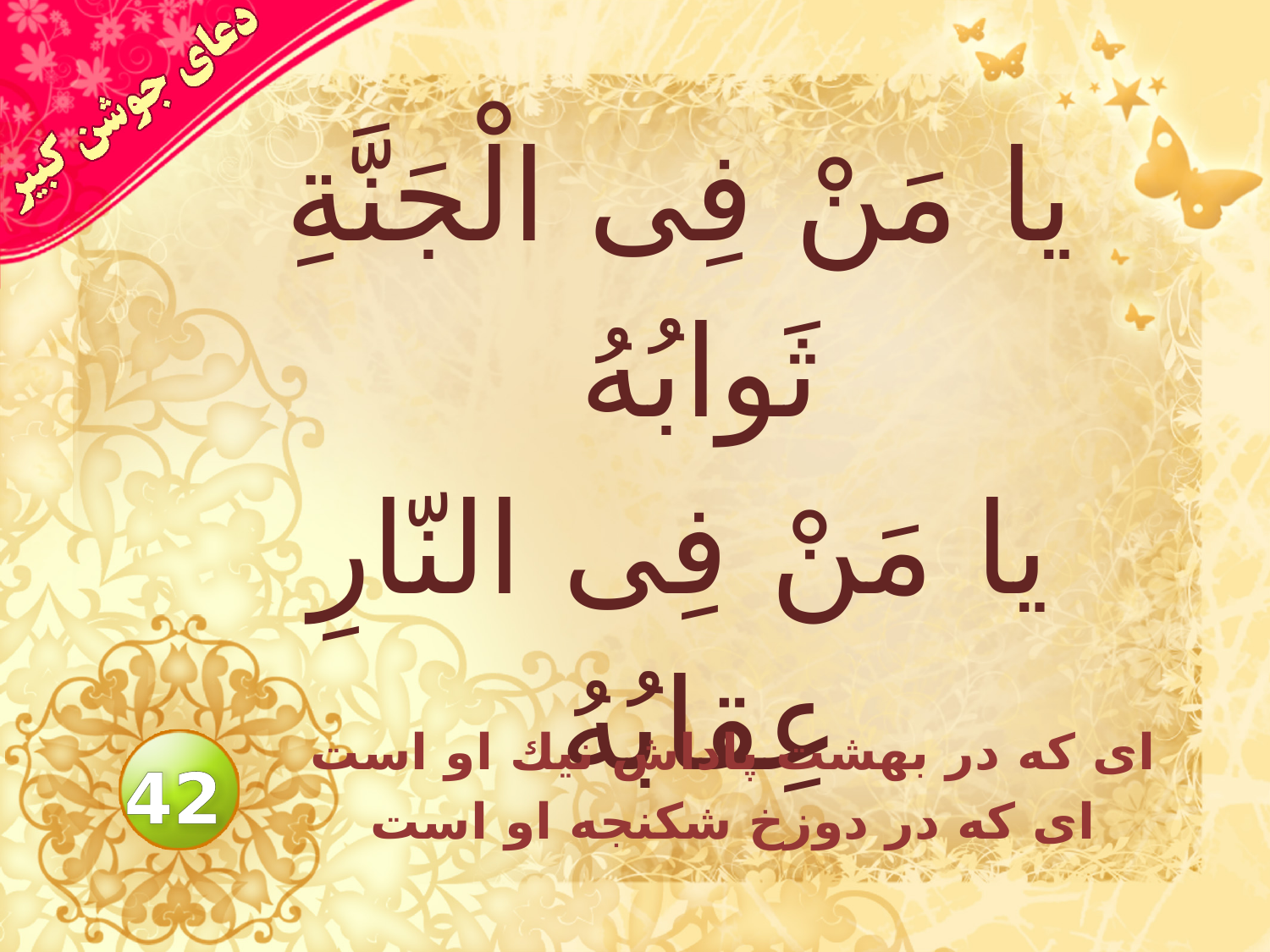

# يا مَنْ فِى الْجَنَّةِ ثَوابُهُ يا مَنْ فِى النّارِ عِقابُهُ
اى كه در بهشت پاداش نيك او است
اى كه در دوزخ شكنجه او است

42